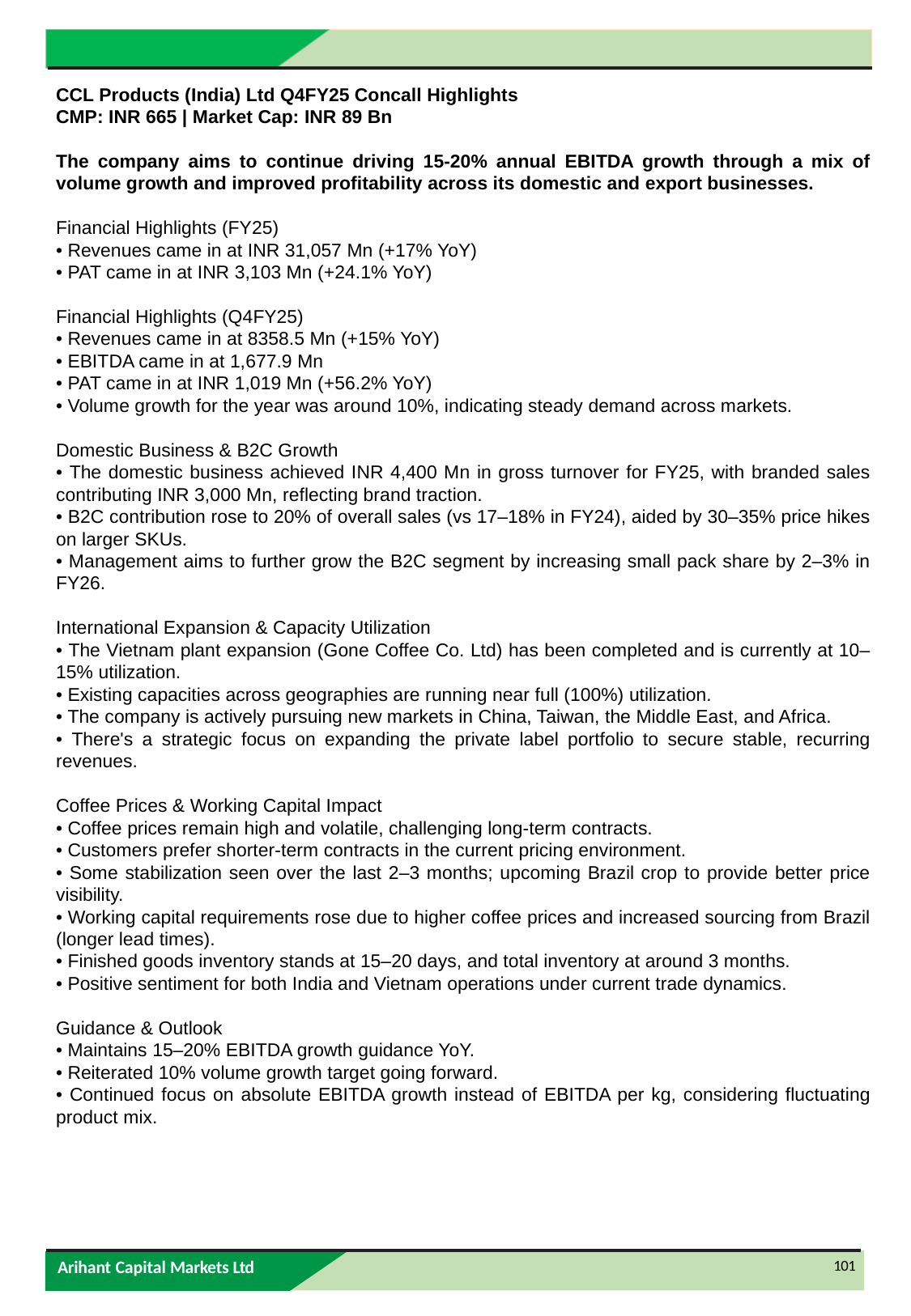

CCL Products (India) Ltd Q4FY25 Concall Highlights
CMP: INR 665 | Market Cap: INR 89 Bn

The company aims to continue driving 15-20% annual EBITDA growth through a mix of volume growth and improved profitability across its domestic and export businesses.

Financial Highlights (FY25)
• Revenues came in at INR 31,057 Mn (+17% YoY)
• PAT came in at INR 3,103 Mn (+24.1% YoY)

Financial Highlights (Q4FY25)
• Revenues came in at 8358.5 Mn (+15% YoY)
• EBITDA came in at 1,677.9 Mn
• PAT came in at INR 1,019 Mn (+56.2% YoY)
• Volume growth for the year was around 10%, indicating steady demand across markets.

Domestic Business & B2C Growth
• The domestic business achieved INR 4,400 Mn in gross turnover for FY25, with branded sales contributing INR 3,000 Mn, reflecting brand traction.
• B2C contribution rose to 20% of overall sales (vs 17–18% in FY24), aided by 30–35% price hikes on larger SKUs.
• Management aims to further grow the B2C segment by increasing small pack share by 2–3% in FY26.

International Expansion & Capacity Utilization
• The Vietnam plant expansion (Gone Coffee Co. Ltd) has been completed and is currently at 10–15% utilization.
• Existing capacities across geographies are running near full (100%) utilization.
• The company is actively pursuing new markets in China, Taiwan, the Middle East, and Africa.
• There's a strategic focus on expanding the private label portfolio to secure stable, recurring revenues.

Coffee Prices & Working Capital Impact
• Coffee prices remain high and volatile, challenging long-term contracts.
• Customers prefer shorter-term contracts in the current pricing environment.
• Some stabilization seen over the last 2–3 months; upcoming Brazil crop to provide better price visibility.
• Working capital requirements rose due to higher coffee prices and increased sourcing from Brazil (longer lead times).
• Finished goods inventory stands at 15–20 days, and total inventory at around 3 months.
• Positive sentiment for both India and Vietnam operations under current trade dynamics.

Guidance & Outlook
• Maintains 15–20% EBITDA growth guidance YoY.
• Reiterated 10% volume growth target going forward.
• Continued focus on absolute EBITDA growth instead of EBITDA per kg, considering fluctuating product mix.
101
Arihant Capital Markets Ltd